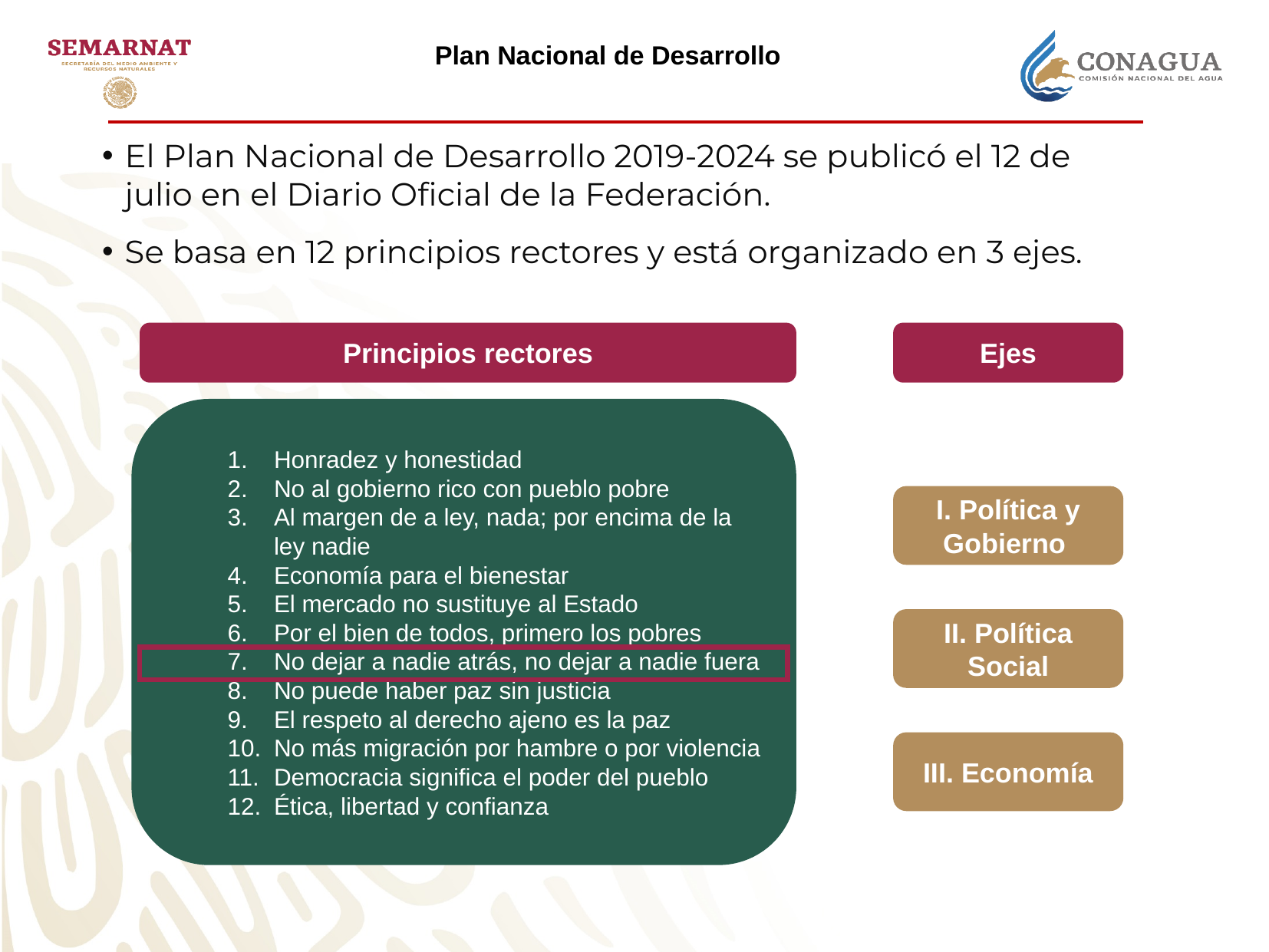

# Plan Nacional de Desarrollo

El Plan Nacional de Desarrollo 2019-2024 se publicó el 12 de julio en el Diario Oficial de la Federación.
Se basa en 12 principios rectores y está organizado en 3 ejes.

Principios rectores
Ejes

Honradez y honestidad
No al gobierno rico con pueblo pobre
Al margen de a ley, nada; por encima de la ley nadie
Economía para el bienestar
El mercado no sustituye al Estado
Por el bien de todos, primero los pobres
No dejar a nadie atrás, no dejar a nadie fuera
No puede haber paz sin justicia
El respeto al derecho ajeno es la paz
No más migración por hambre o por violencia
Democracia significa el poder del pueblo
Ética, libertad y confianza

I. Política y Gobierno
II. Política Social

III. Economía